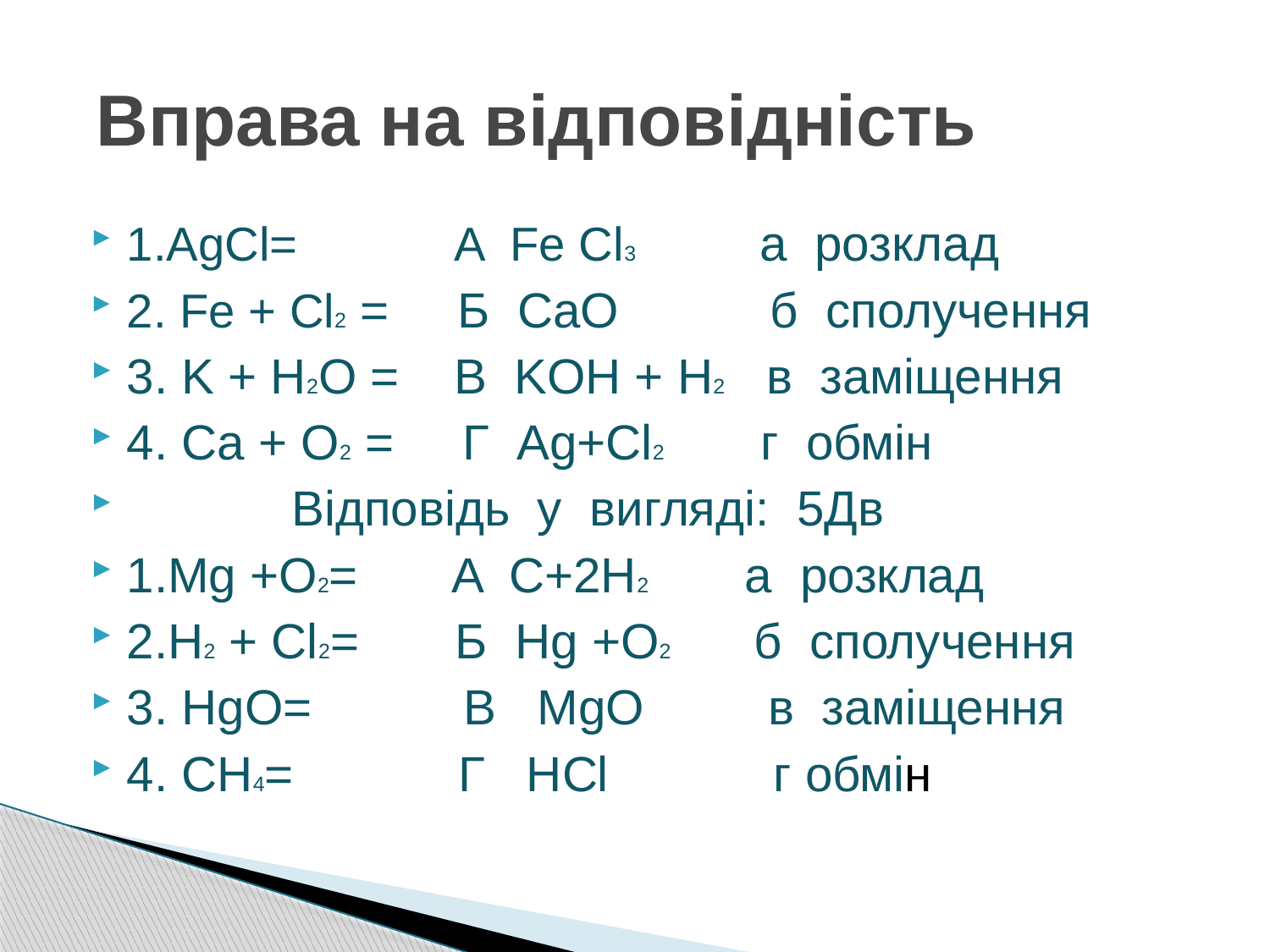

# Вправа на відповідність
1.AgCl=            A  Fe Cl3         a  розклад
2. Fe + Cl2 =     Б  CaO           б  сполучення
3. K + H2O =    В  KOH + H2   в  заміщення
4. Ca + O2 =     Г  Ag+Cl2       г  обмін
            Відповідь  у  вигляді:  5Дв
1.Mg +O2=       A  C+2H2       a  розклад
2.Н2 + Сl2=       Б  Hg +O2              б  сполучення
3. HgO=           В   MgO         в  заміщення
4. СН4=            Г   HCl            г обмін